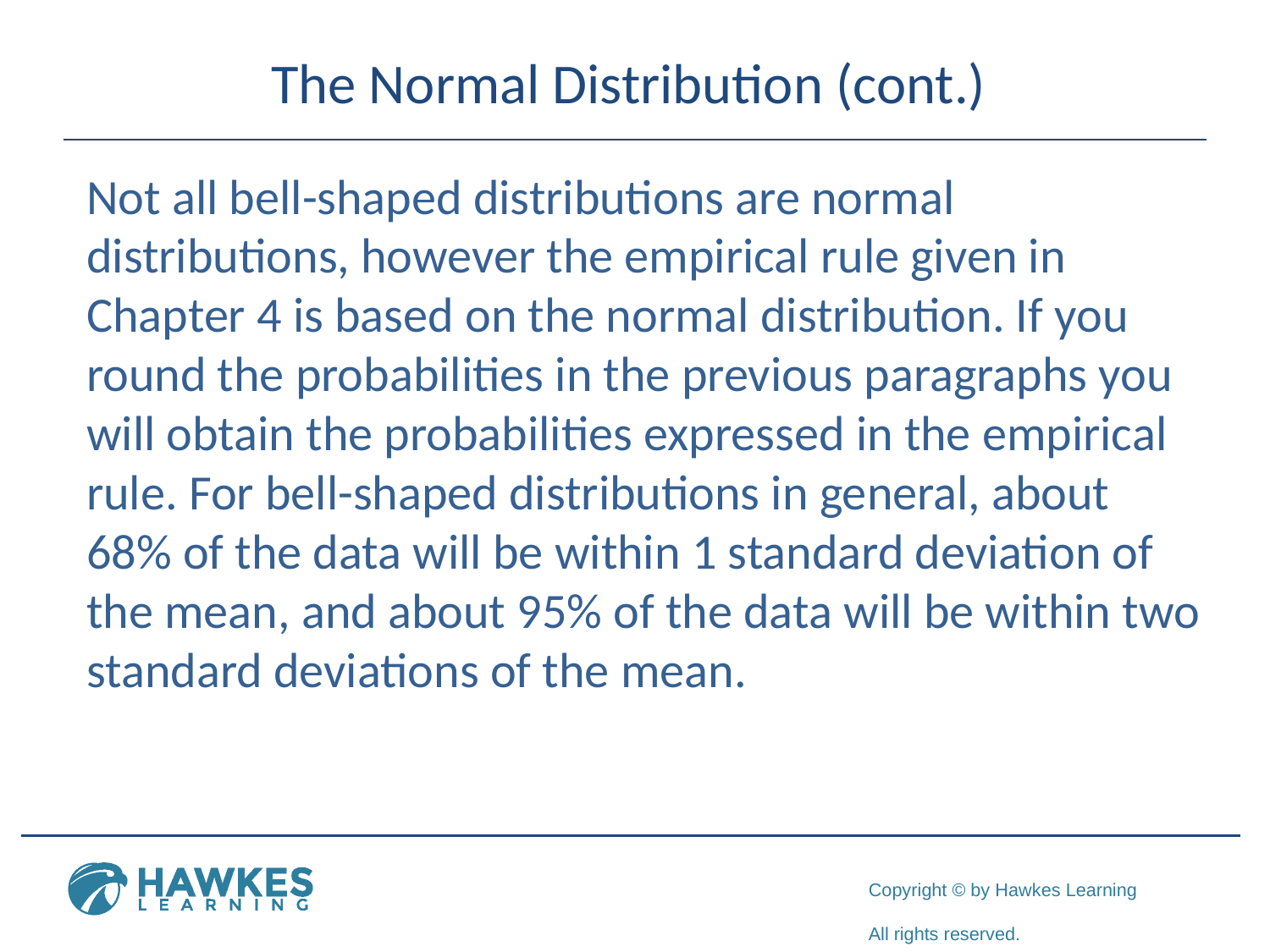

# The Normal Distribution (cont.)
Not all bell-shaped distributions are normal distributions, however the empirical rule given in Chapter 4 is based on the normal distribution. If you round the probabilities in the previous paragraphs you will obtain the probabilities expressed in the empirical rule. For bell-shaped distributions in general, about 68% of the data will be within 1 standard deviation of the mean, and about 95% of the data will be within two standard deviations of the mean.